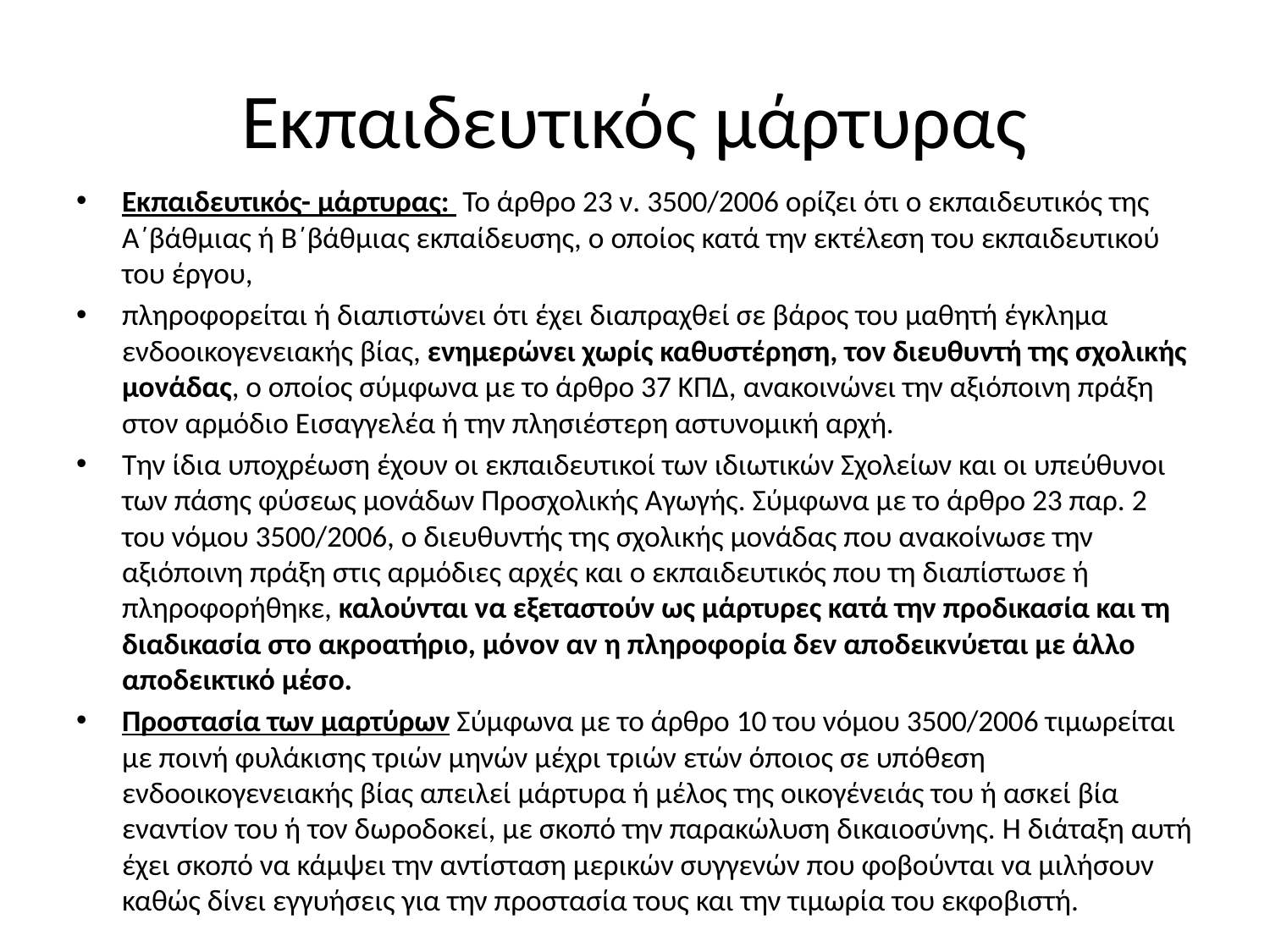

# Εκπαιδευτικός μάρτυρας
Εκπαιδευτικός- μάρτυρας:  Το άρθρο 23 ν. 3500/2006 ορίζει ότι ο εκπαιδευτικός της Α΄βάθμιας ή Β΄βάθμιας εκπαίδευσης, ο οποίος κατά την εκτέλεση του εκπαιδευτικού του έργου,
πληροφορείται ή διαπιστώνει ότι έχει διαπραχθεί σε βάρος του μαθητή έγκλημα ενδοοικογενειακής βίας, ενημερώνει χωρίς καθυστέρηση, τον διευθυντή της σχολικής μονάδας, ο οποίος σύμφωνα με το άρθρο 37 ΚΠΔ, ανακοινώνει την αξιόποινη πράξη στον αρμόδιο Εισαγγελέα ή την πλησιέστερη αστυνομική αρχή.
Την ίδια υποχρέωση έχουν οι εκπαιδευτικοί των ιδιωτικών Σχολείων και οι υπεύθυνοι των πάσης φύσεως μονάδων Προσχολικής Αγωγής. Σύμφωνα με το άρθρο 23 παρ. 2 του νόμου 3500/2006, ο διευθυντής της σχολικής μονάδας που ανακοίνωσε την αξιόποινη πράξη στις αρμόδιες αρχές και ο εκπαιδευτικός που τη διαπίστωσε ή πληροφορήθηκε, καλούνται να εξεταστούν ως μάρτυρες κατά την προδικασία και τη διαδικασία στο ακροατήριο, μόνον αν η πληροφορία δεν αποδεικνύεται με άλλο αποδεικτικό μέσο.
Προστασία των μαρτύρων Σύμφωνα με το άρθρο 10 του νόμου 3500/2006 τιμωρείται με ποινή φυλάκισης τριών μηνών μέχρι τριών ετών όποιος σε υπόθεση ενδοοικογενειακής βίας απειλεί μάρτυρα ή μέλος της οικογένειάς του ή ασκεί βία εναντίον του ή τον δωροδοκεί, με σκοπό την παρακώλυση δικαιοσύνης. Η διάταξη αυτή έχει σκοπό να κάμψει την αντίσταση μερικών συγγενών που φοβούνται να μιλήσουν καθώς δίνει εγγυήσεις για την προστασία τους και την τιμωρία του εκφοβιστή.